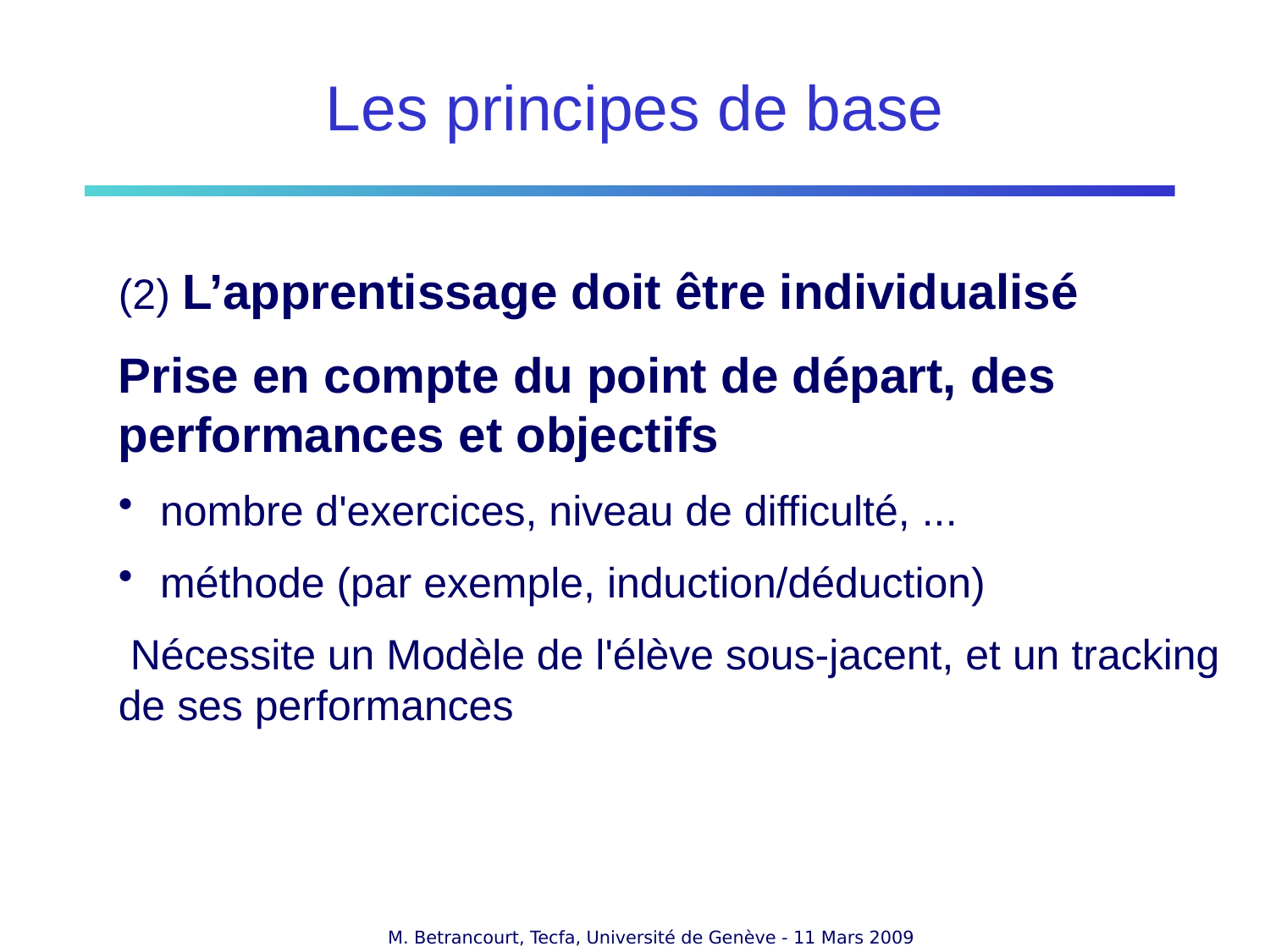

Les principes de base
(2) L’apprentissage doit être individualisé
Prise en compte du point de départ, des performances et objectifs
 nombre d'exercices, niveau de difficulté, ...
 méthode (par exemple, induction/déduction)
 Nécessite un Modèle de l'élève sous-jacent, et un tracking de ses performances
M. Betrancourt, Tecfa, Université de Genève - 11 Mars 2009